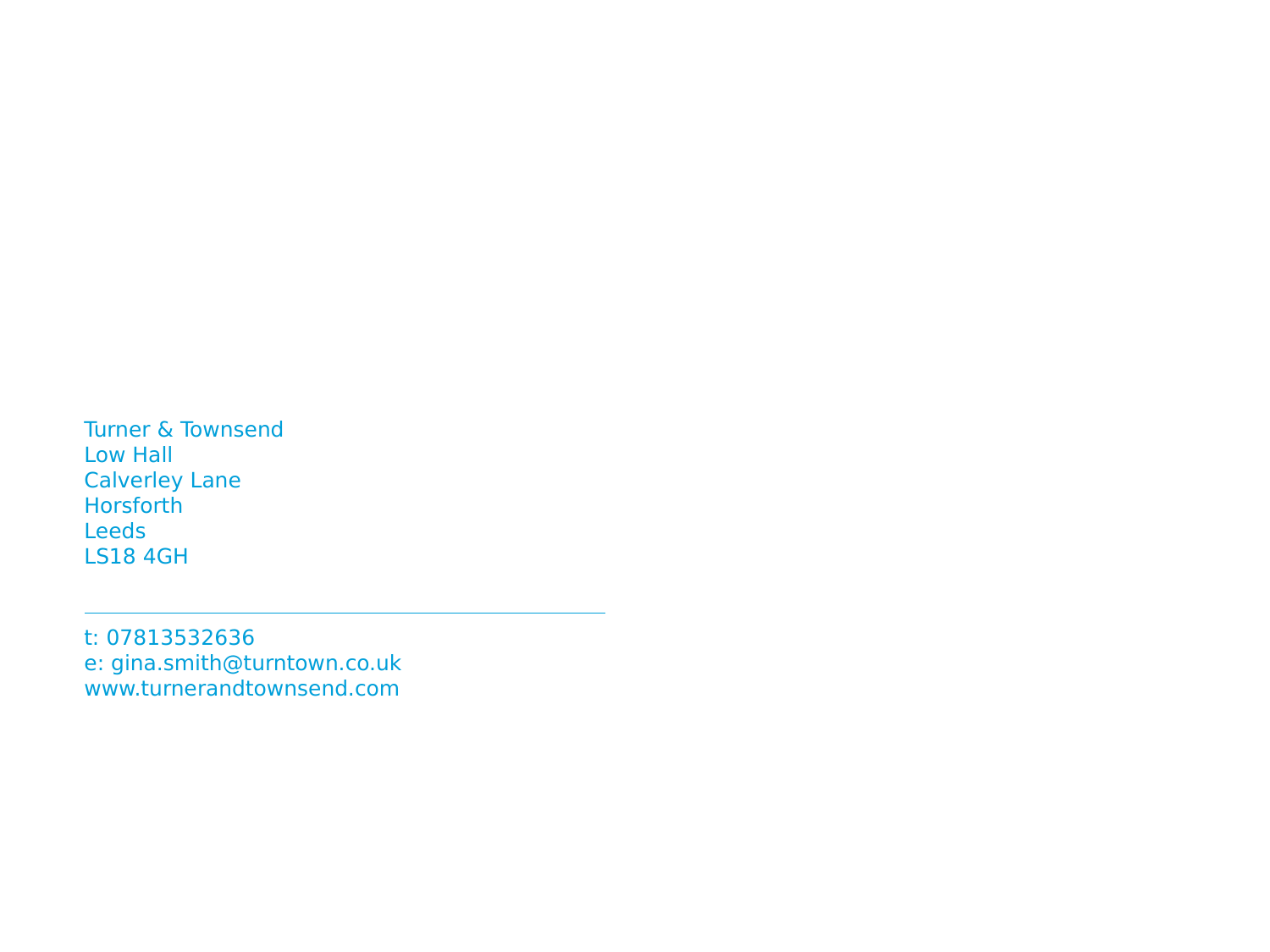

Turner & Townsend
Low Hall
Calverley Lane
Horsforth
Leeds
LS18 4GH
t: 07813532636
e: gina.smith@turntown.co.uk
www.turnerandtownsend.com